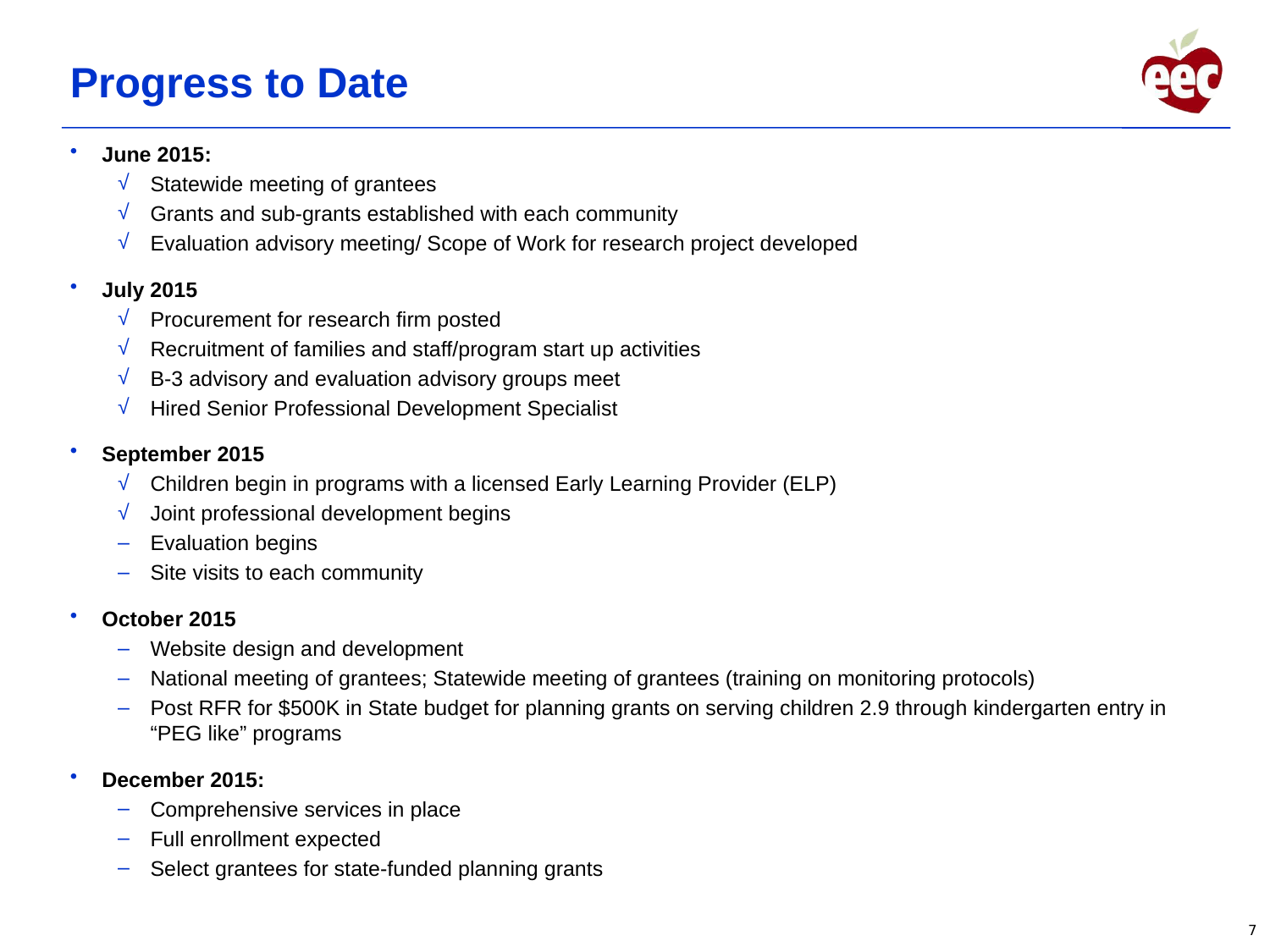

# Progress to Date
June 2015:
Statewide meeting of grantees
Grants and sub-grants established with each community
Evaluation advisory meeting/ Scope of Work for research project developed
July 2015
Procurement for research firm posted
Recruitment of families and staff/program start up activities
B-3 advisory and evaluation advisory groups meet
Hired Senior Professional Development Specialist
September 2015
Children begin in programs with a licensed Early Learning Provider (ELP)
Joint professional development begins
Evaluation begins
Site visits to each community
October 2015
Website design and development
National meeting of grantees; Statewide meeting of grantees (training on monitoring protocols)
Post RFR for $500K in State budget for planning grants on serving children 2.9 through kindergarten entry in “PEG like” programs
December 2015:
Comprehensive services in place
Full enrollment expected
Select grantees for state-funded planning grants
7